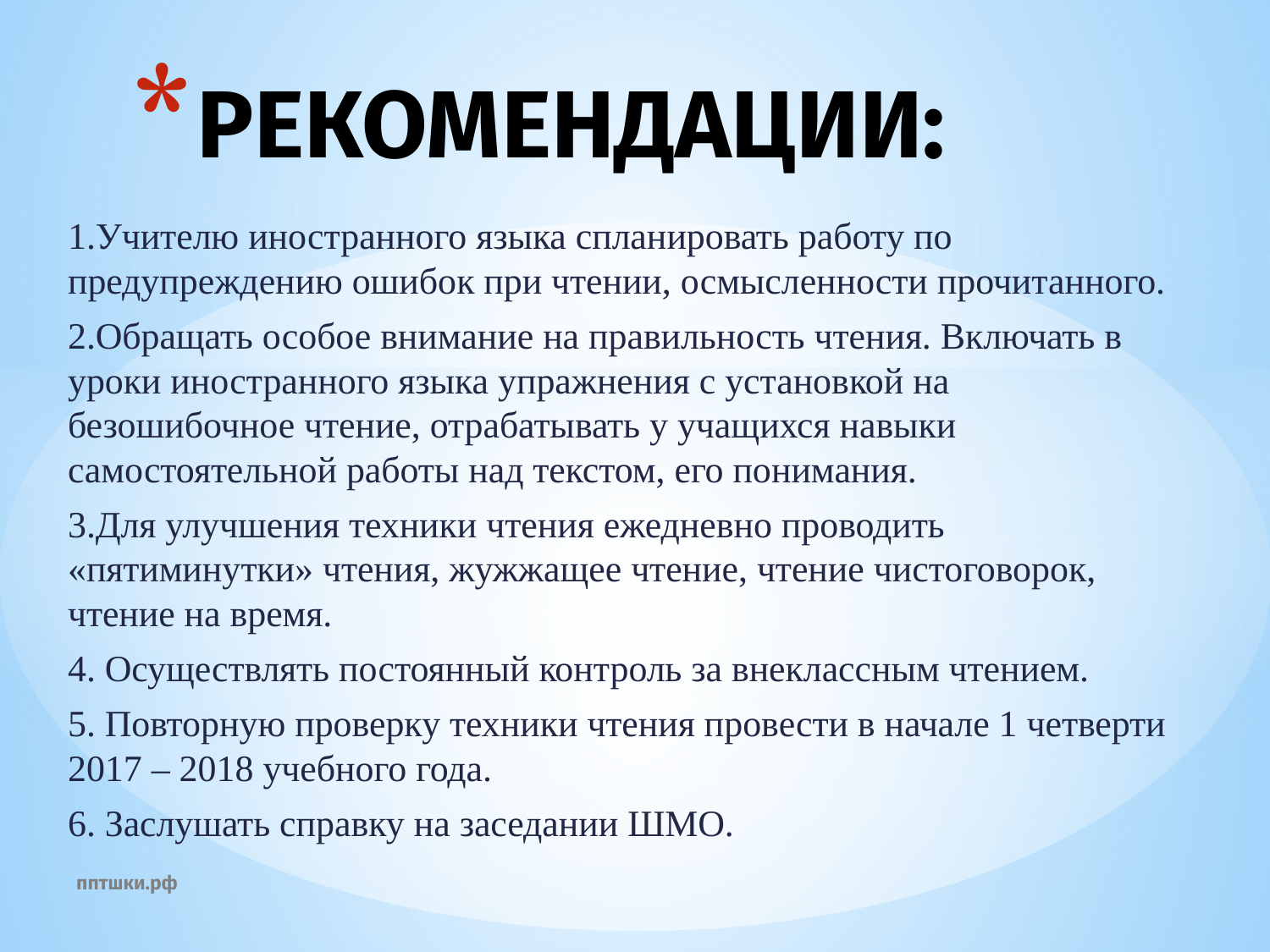

# РЕКОМЕНДАЦИИ:
1.Учителю иностранного языка спланировать работу по предупреждению ошибок при чтении, осмысленности прочитанного.
2.Обращать особое внимание на правильность чтения. Включать в уроки иностранного языка упражнения с установкой на безошибочное чтение, отрабатывать у учащихся навыки самостоятельной работы над текстом, его понимания.
3.Для улучшения техники чтения ежедневно проводить «пятиминутки» чтения, жужжащее чтение, чтение чистоговорок, чтение на время.
4. Осуществлять постоянный контроль за внеклассным чтением.
5. Повторную проверку техники чтения провести в начале 1 четверти 2017 – 2018 учебного года.
6. Заслушать справку на заседании ШМО.

пптшки.рф